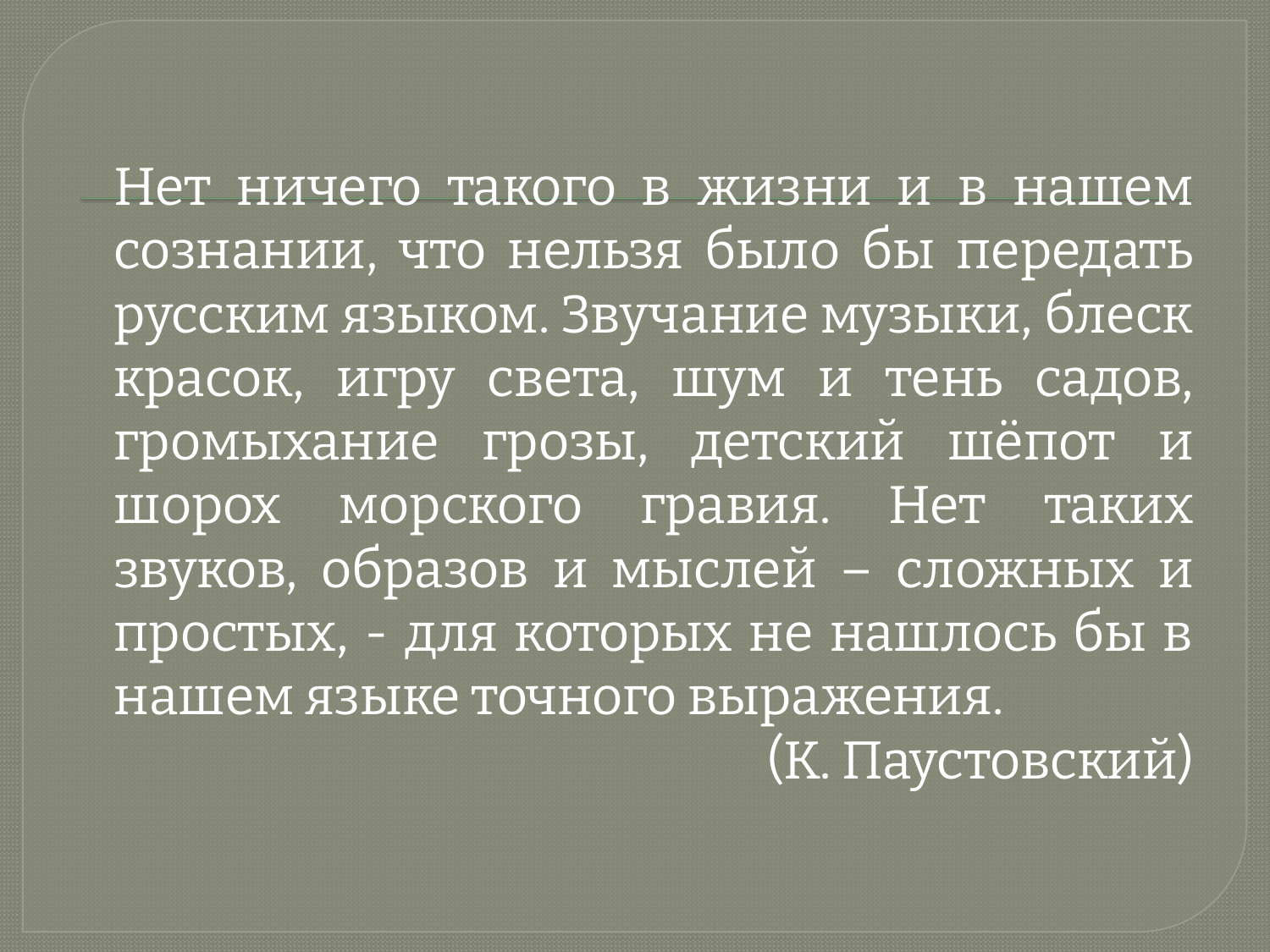

#
	Нет ничего такого в жизни и в нашем сознании, что нельзя было бы передать русским языком. Звучание музыки, блеск красок, игру света, шум и тень садов, громыхание грозы, детский шёпот и шорох морского гравия. Нет таких звуков, образов и мыслей – сложных и простых, - для которых не нашлось бы в нашем языке точного выражения.
(К. Паустовский)